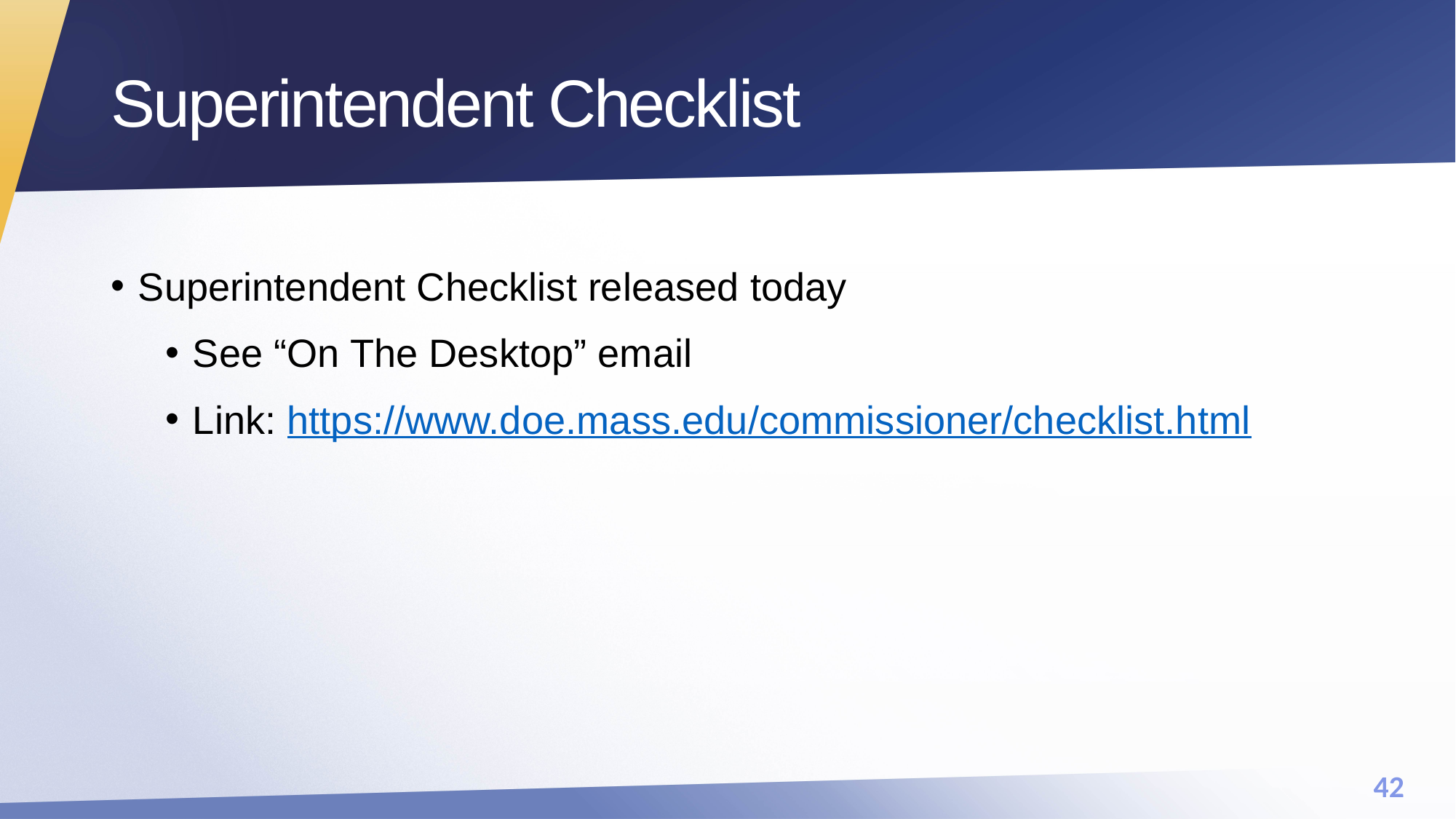

# Superintendent Checklist
Superintendent Checklist released today
See “On The Desktop” email
Link: https://www.doe.mass.edu/commissioner/checklist.html